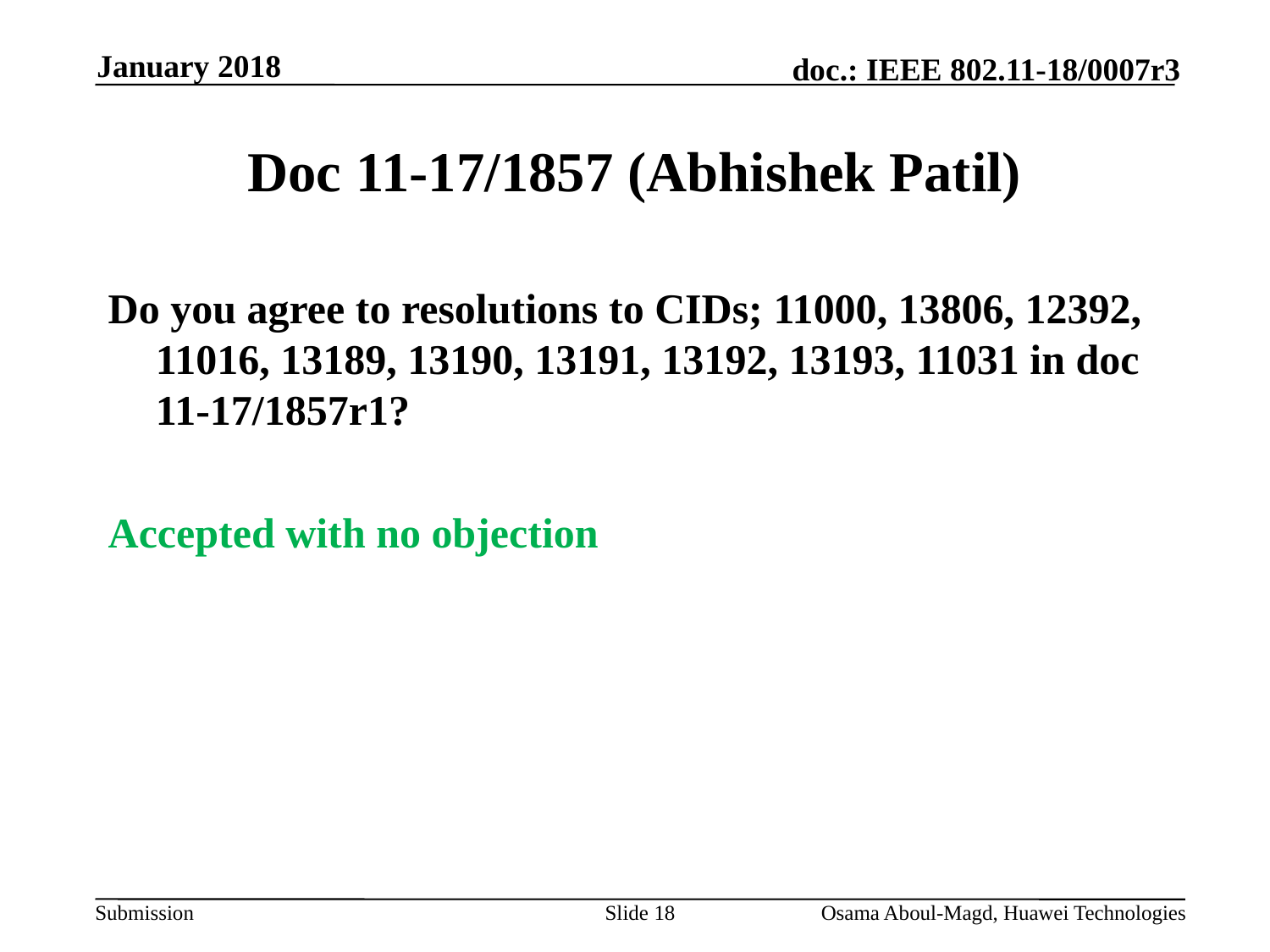

January 2018
# Doc 11-17/1857 (Abhishek Patil)
Do you agree to resolutions to CIDs; 11000, 13806, 12392, 11016, 13189, 13190, 13191, 13192, 13193, 11031 in doc 11-17/1857r1?

Accepted with no objection
Slide 18
Osama Aboul-Magd, Huawei Technologies